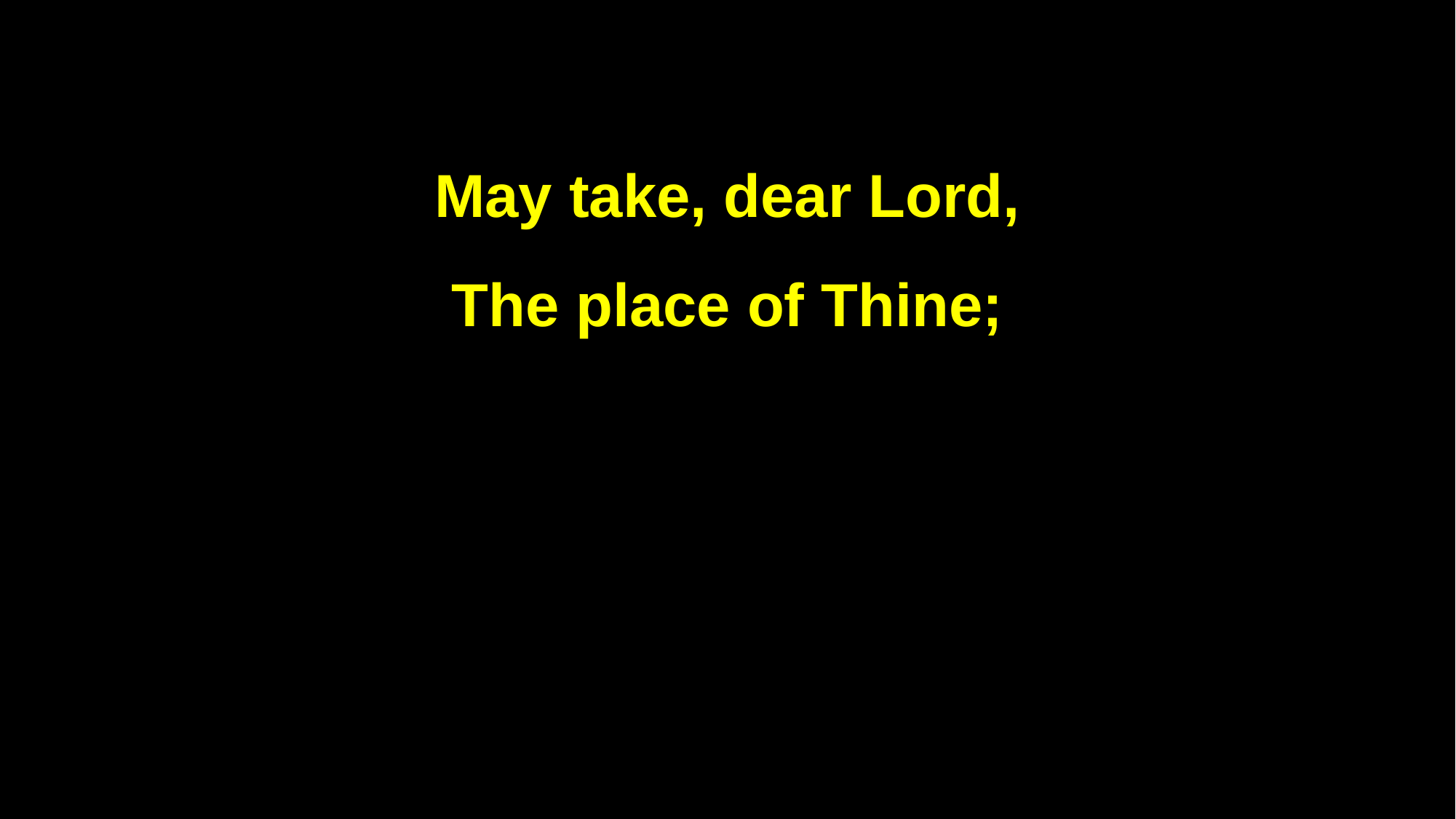

May take, dear Lord,
The place of Thine;